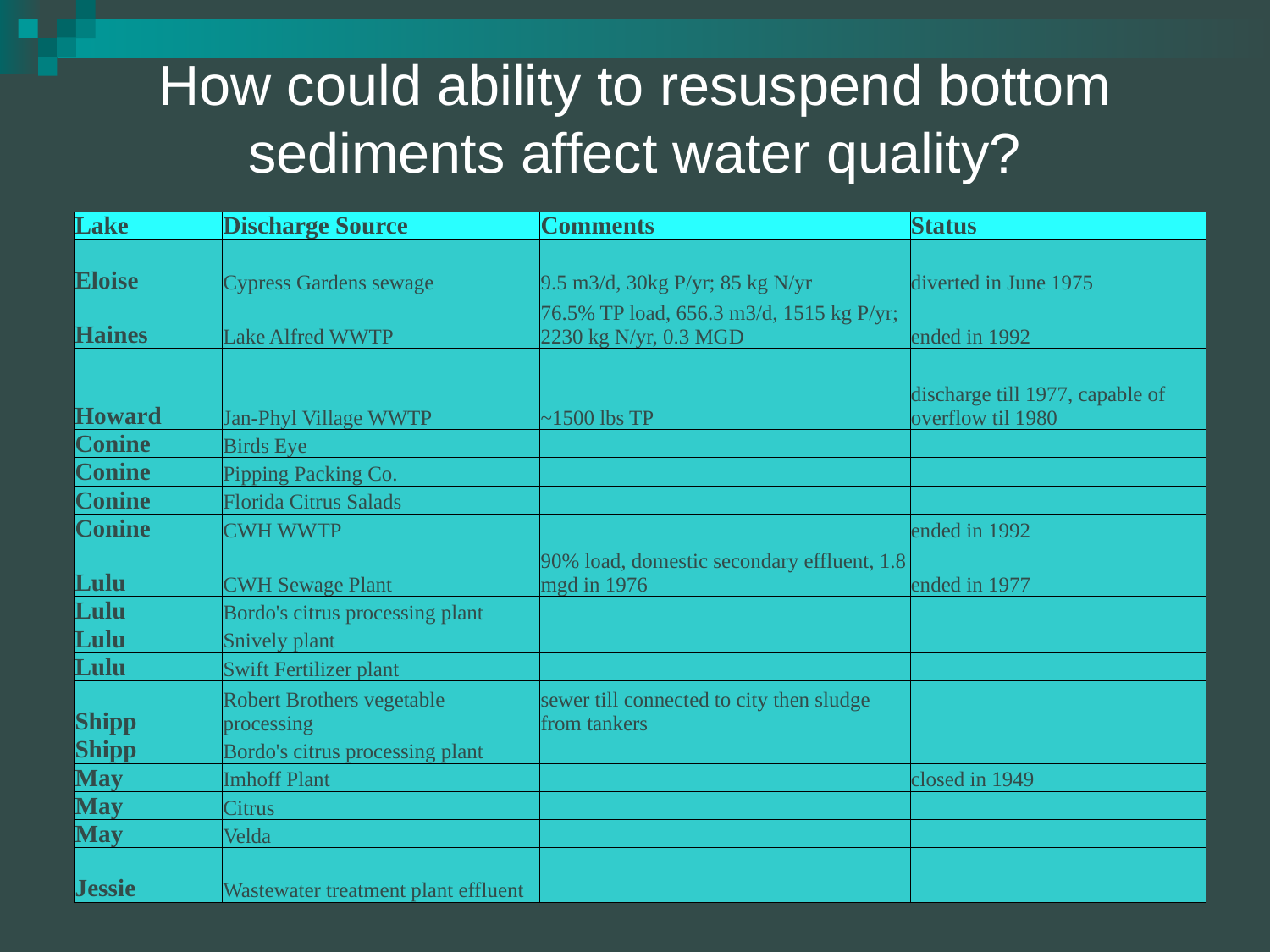

# How could ability to resuspend bottom sediments affect water quality?
| Lake | Discharge Source | Comments | Status |
| --- | --- | --- | --- |
| Eloise | Cypress Gardens sewage | 9.5 m3/d, 30kg P/yr; 85 kg N/yr | diverted in June 1975 |
| Haines | Lake Alfred WWTP | 76.5% TP load, 656.3 m3/d, 1515 kg P/yr; 2230 kg N/yr, 0.3 MGD | ended in 1992 |
| Howard | Jan-Phyl Village WWTP | ~1500 lbs TP | discharge till 1977, capable of overflow til 1980 |
| Conine | Birds Eye |  |  |
| Conine | Pipping Packing Co. |  |  |
| Conine | Florida Citrus Salads |  |  |
| Conine | CWH WWTP |  | ended in 1992 |
| Lulu | CWH Sewage Plant | 90% load, domestic secondary effluent, 1.8 mgd in 1976 | ended in 1977 |
| Lulu | Bordo's citrus processing plant |  |  |
| Lulu | Snively plant |  |  |
| Lulu | Swift Fertilizer plant |  |  |
| Shipp | Robert Brothers vegetable processing | sewer till connected to city then sludge from tankers |  |
| Shipp | Bordo's citrus processing plant |  |  |
| May | Imhoff Plant |  | closed in 1949 |
| May | Citrus |  |  |
| May | Velda |  |  |
| Jessie | Wastewater treatment plant effluent |  |  |